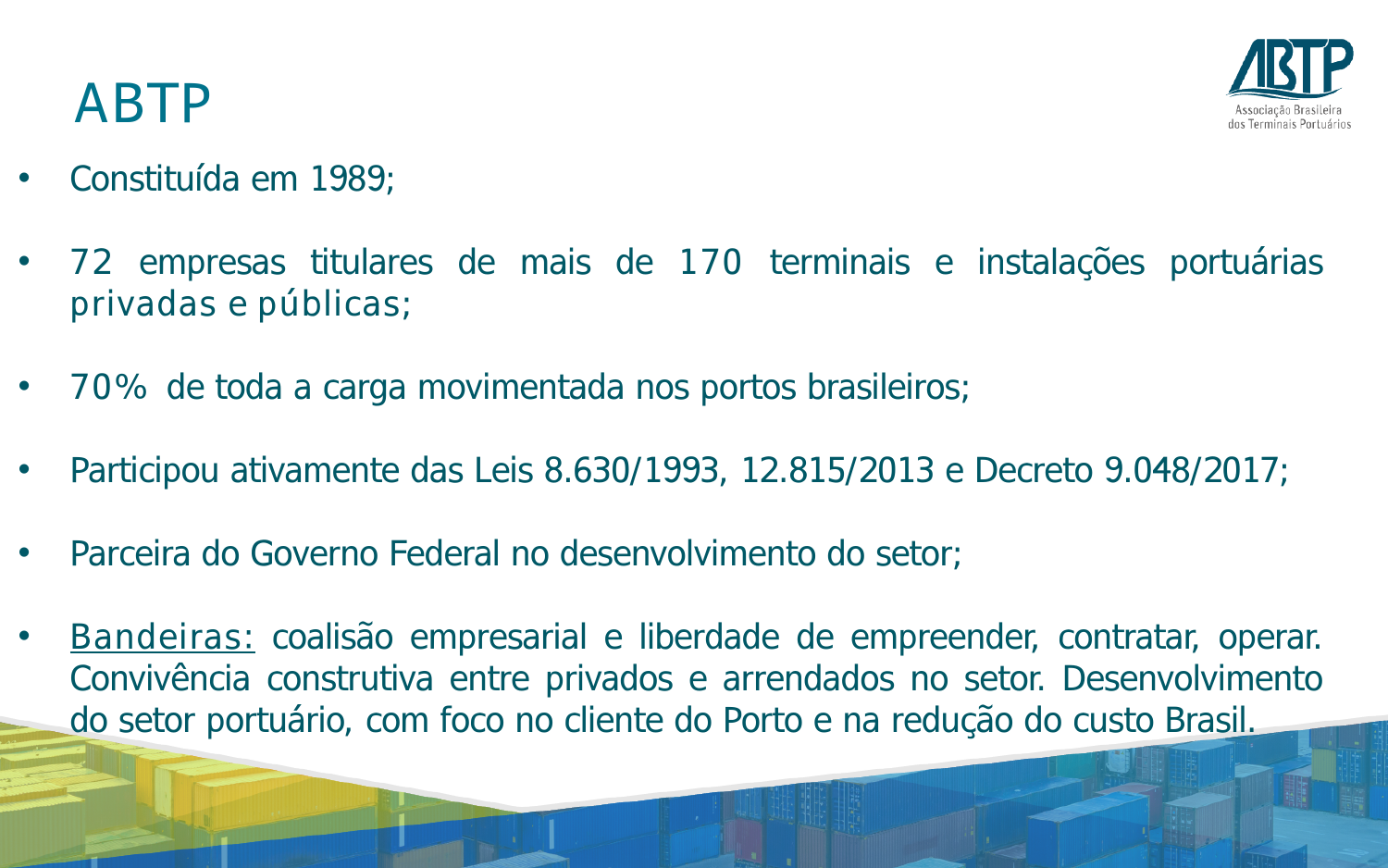

ABTP
Constituída em 1989;

72 empresas titulares de mais de 170 terminais e instalações portuárias privadas e públicas;

70% de toda a carga movimentada nos portos brasileiros;

Participou ativamente das Leis 8.630/1993, 12.815/2013 e Decreto 9.048/2017;

Parceira do Governo Federal no desenvolvimento do setor;

Bandeiras: coalisão empresarial e liberdade de empreender, contratar, operar. Convivência construtiva entre privados e arrendados no setor. Desenvolvimento do setor portuário, com foco no cliente do Porto e na redução do custo Brasil.